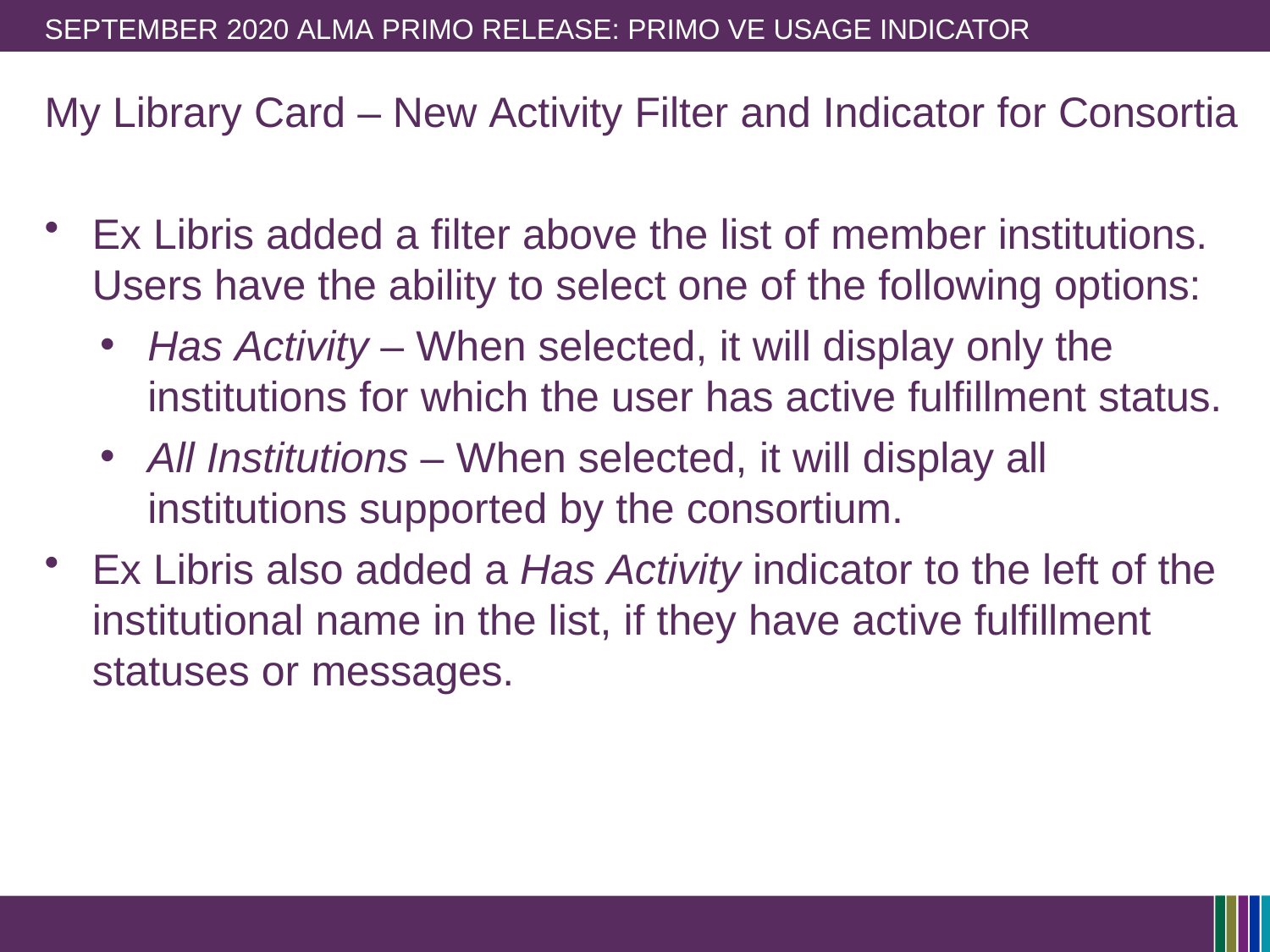

SEPTEMBER 2020 ALMA PRIMO RELEASE: PRIMO VE USAGE INDICATOR
# My Library Card – New Activity Filter and Indicator for Consortia
Ex Libris added a filter above the list of member institutions. Users have the ability to select one of the following options:
Has Activity – When selected, it will display only the institutions for which the user has active fulfillment status.
All Institutions – When selected, it will display all institutions supported by the consortium.
Ex Libris also added a Has Activity indicator to the left of the institutional name in the list, if they have active fulfillment statuses or messages.